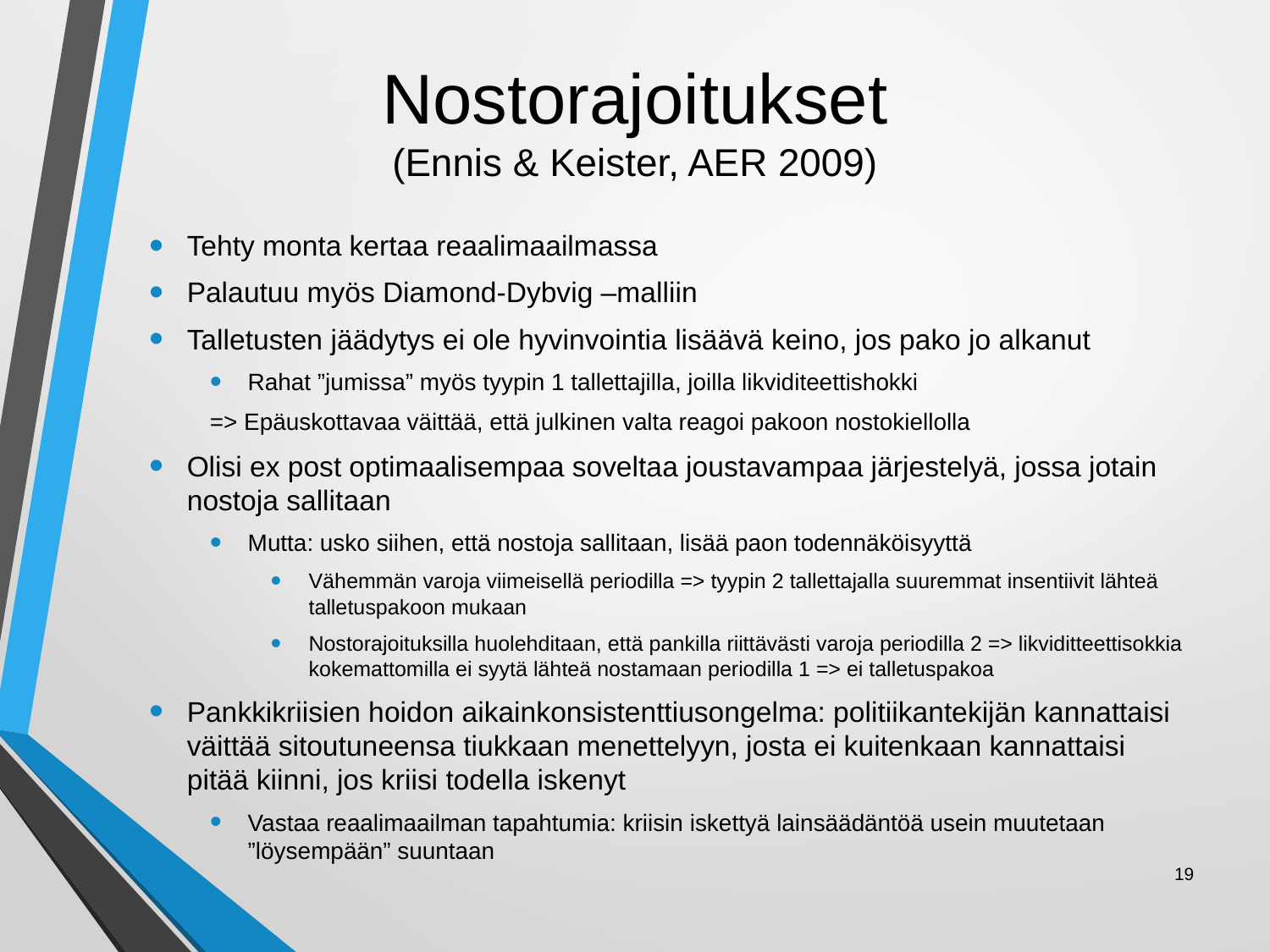

# Nostorajoitukset (Ennis & Keister, AER 2009)
Tehty monta kertaa reaalimaailmassa
Palautuu myös Diamond-Dybvig –malliin
Talletusten jäädytys ei ole hyvinvointia lisäävä keino, jos pako jo alkanut
Rahat ”jumissa” myös tyypin 1 tallettajilla, joilla likviditeettishokki
=> Epäuskottavaa väittää, että julkinen valta reagoi pakoon nostokiellolla
Olisi ex post optimaalisempaa soveltaa joustavampaa järjestelyä, jossa jotain nostoja sallitaan
Mutta: usko siihen, että nostoja sallitaan, lisää paon todennäköisyyttä
Vähemmän varoja viimeisellä periodilla => tyypin 2 tallettajalla suuremmat insentiivit lähteä talletuspakoon mukaan
Nostorajoituksilla huolehditaan, että pankilla riittävästi varoja periodilla 2 => likviditteettisokkia kokemattomilla ei syytä lähteä nostamaan periodilla 1 => ei talletuspakoa
Pankkikriisien hoidon aikainkonsistenttiusongelma: politiikantekijän kannattaisi väittää sitoutuneensa tiukkaan menettelyyn, josta ei kuitenkaan kannattaisi pitää kiinni, jos kriisi todella iskenyt
Vastaa reaalimaailman tapahtumia: kriisin iskettyä lainsäädäntöä usein muutetaan ”löysempään” suuntaan

19